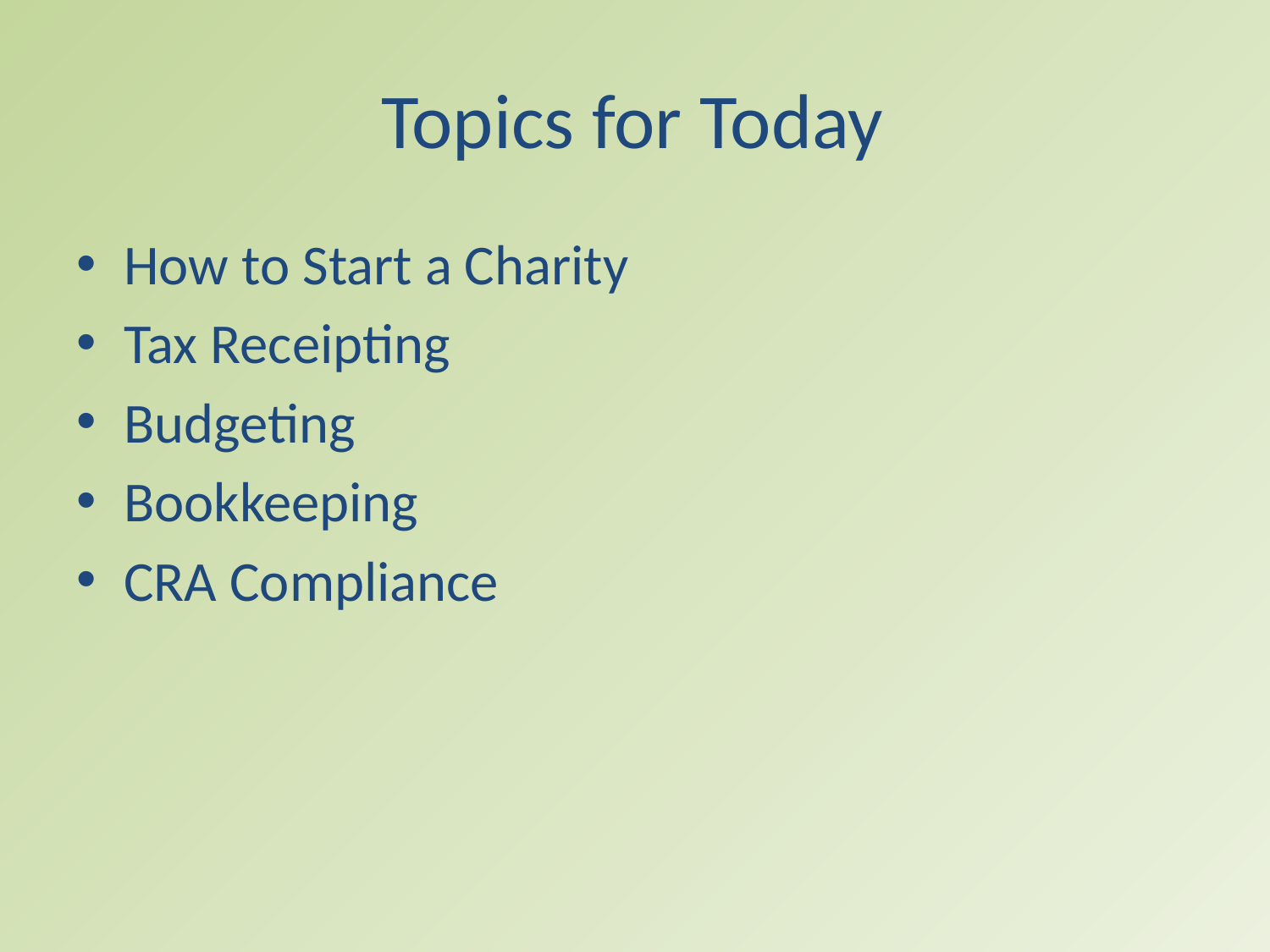

# Topics for Today
How to Start a Charity
Tax Receipting
Budgeting
Bookkeeping
CRA Compliance